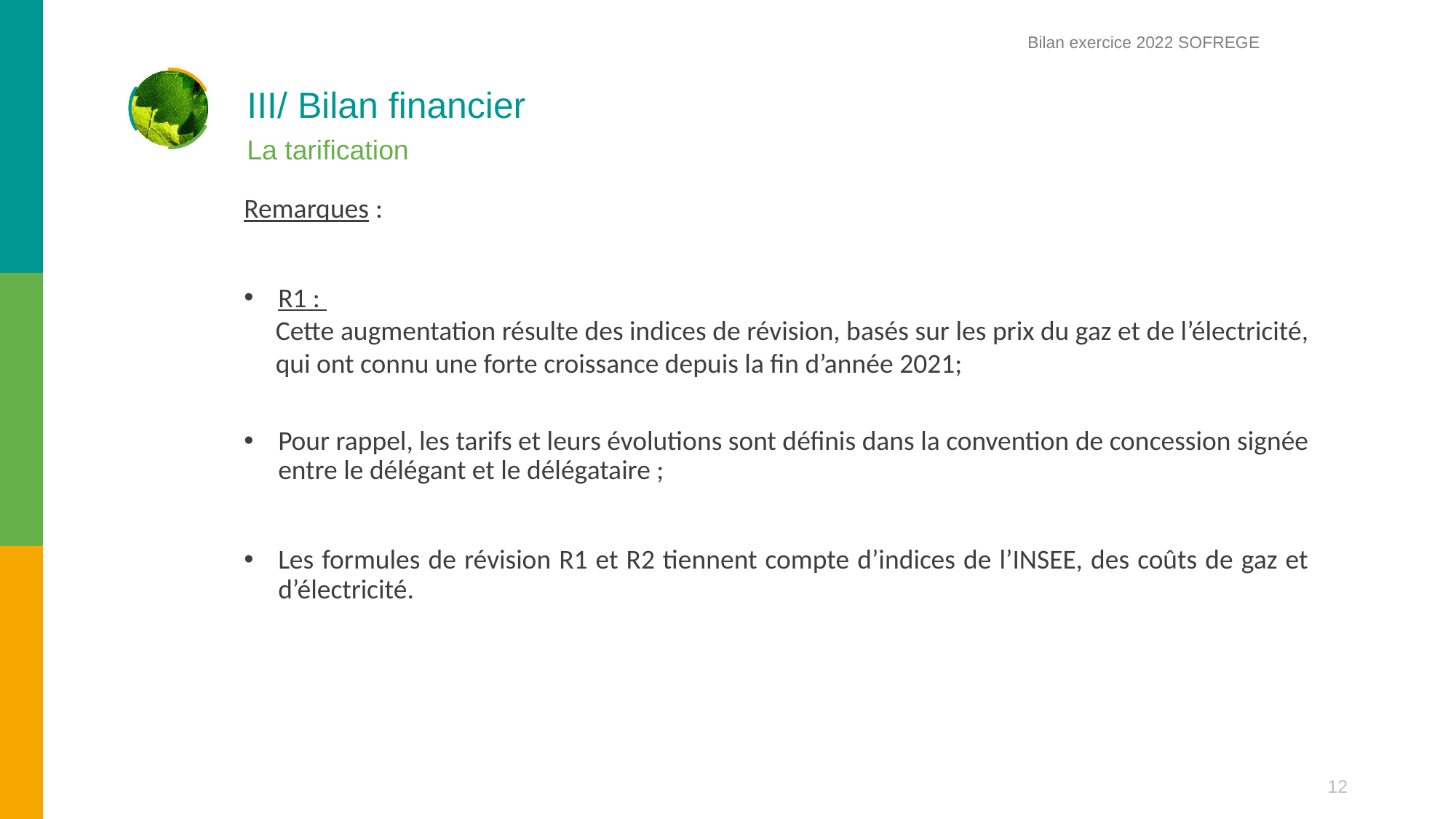

Bilan exercice 2022 SOFREGE
# III/ Bilan financier
La tarification
Remarques :

R1 :
Cette augmentation résulte des indices de révision, basés sur les prix du gaz et de l’électricité, qui ont connu une forte croissance depuis la fin d’année 2021;

Pour rappel, les tarifs et leurs évolutions sont définis dans la convention de concession signée entre le délégant et le délégataire ;

Les formules de révision R1 et R2 tiennent compte d’indices de l’INSEE, des coûts de gaz et d’électricité.